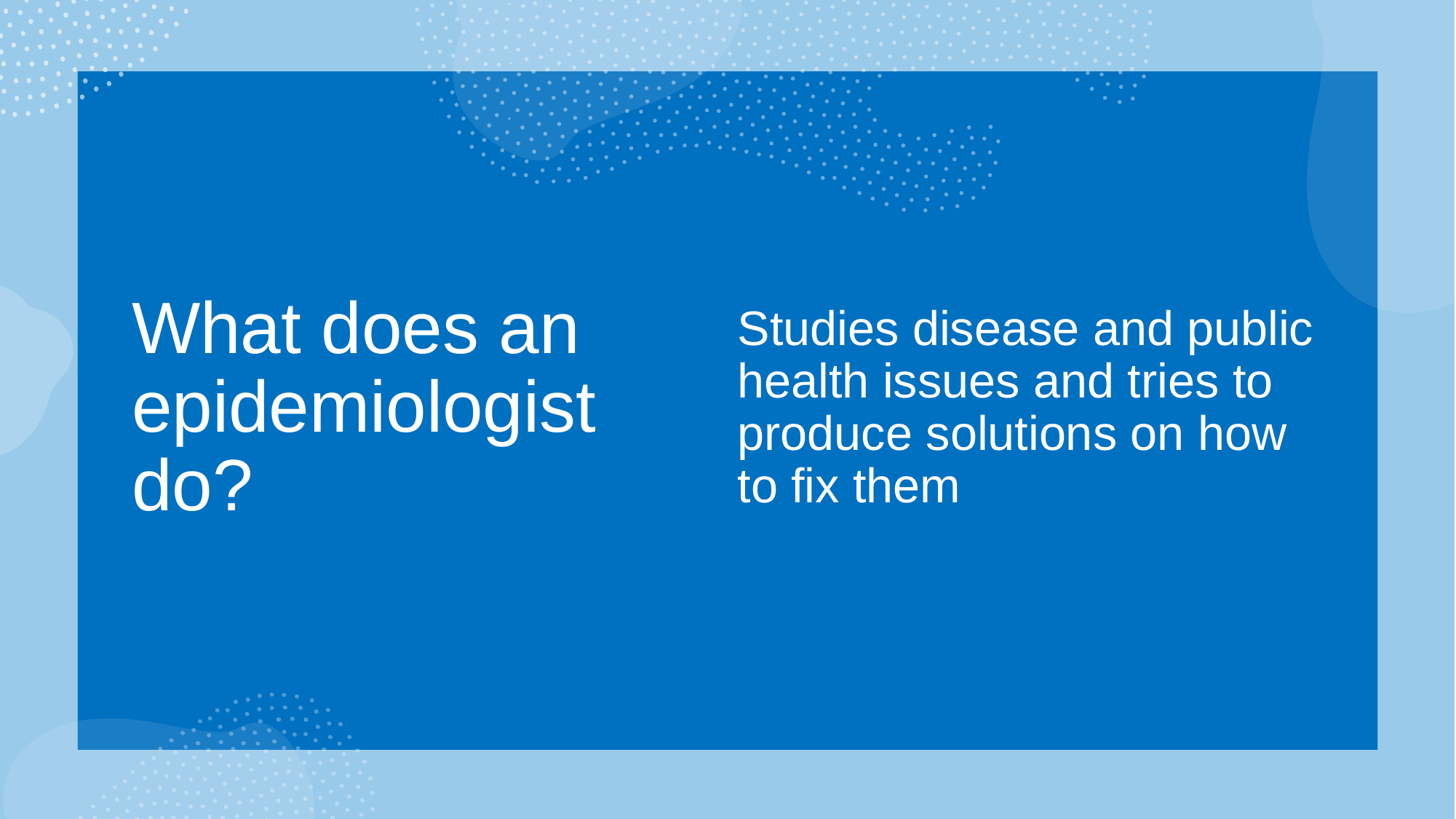

# What does an epidemiologist do?
Studies disease and public health issues and tries to produce solutions on how to fix them